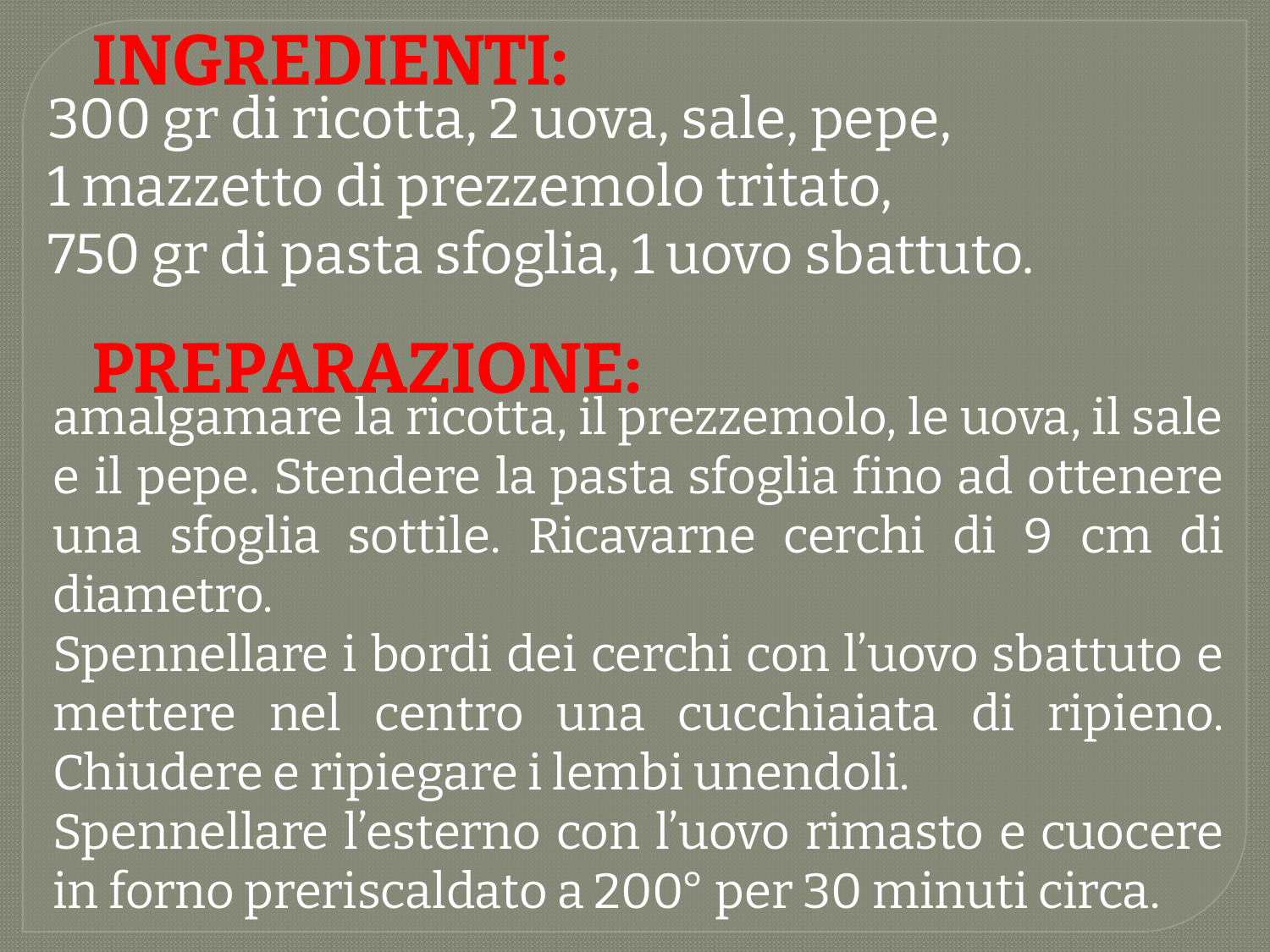

INGREDIENTI:
300 gr di ricotta, 2 uova, sale, pepe,
1 mazzetto di prezzemolo tritato,
750 gr di pasta sfoglia, 1 uovo sbattuto.
PREPARAZIONE:
amalgamare la ricotta, il prezzemolo, le uova, il sale e il pepe. Stendere la pasta sfoglia fino ad ottenere una sfoglia sottile. Ricavarne cerchi di 9 cm di diametro.
Spennellare i bordi dei cerchi con l’uovo sbattuto e mettere nel centro una cucchiaiata di ripieno. Chiudere e ripiegare i lembi unendoli.
Spennellare l’esterno con l’uovo rimasto e cuocere in forno preriscaldato a 200° per 30 minuti circa.